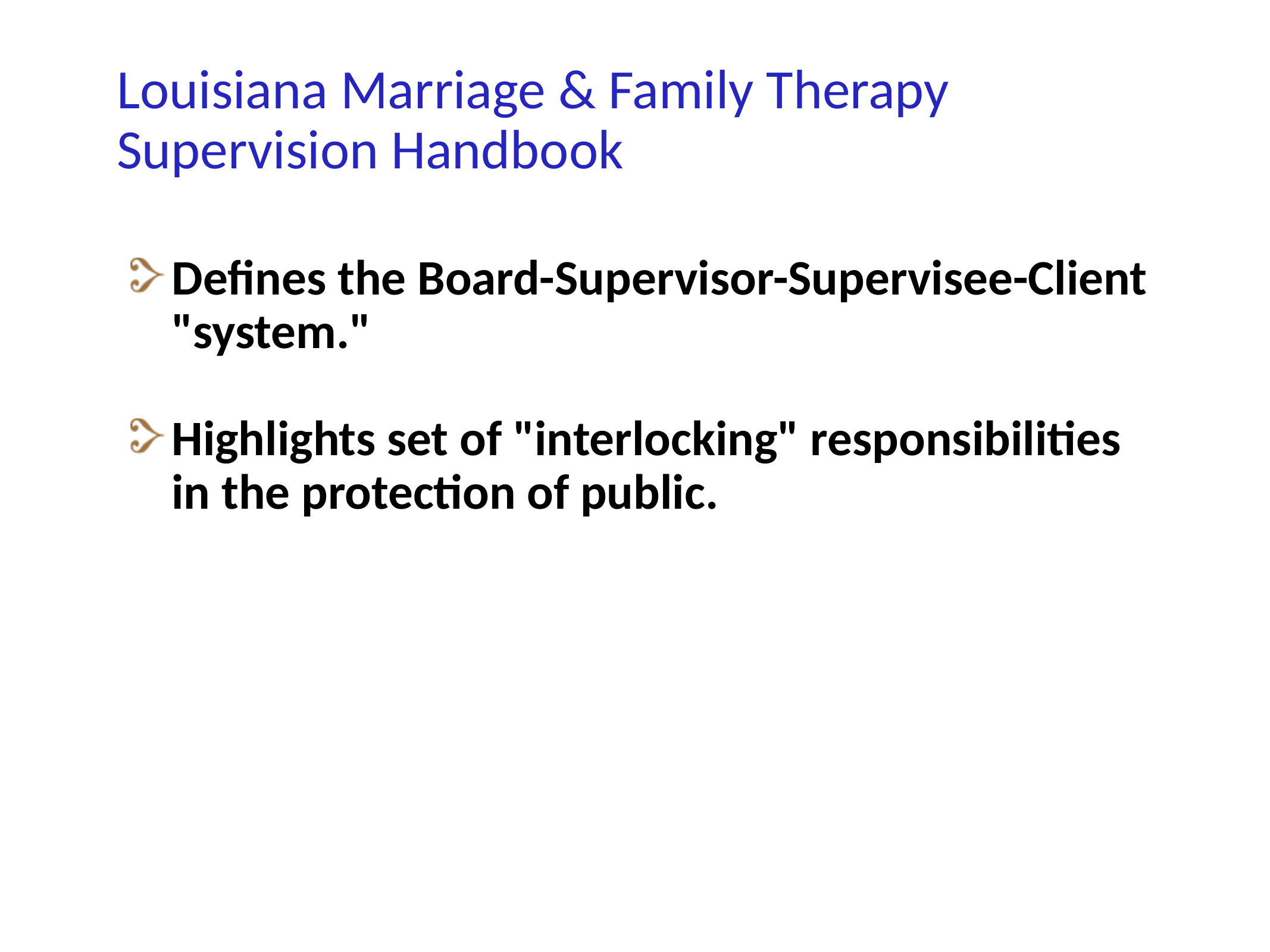

# Louisiana Marriage & Family Therapy Supervision Handbook
Defines the Board-Supervisor-Supervisee-Client "system."

Highlights set of "interlocking" responsibilities in the protection of public.